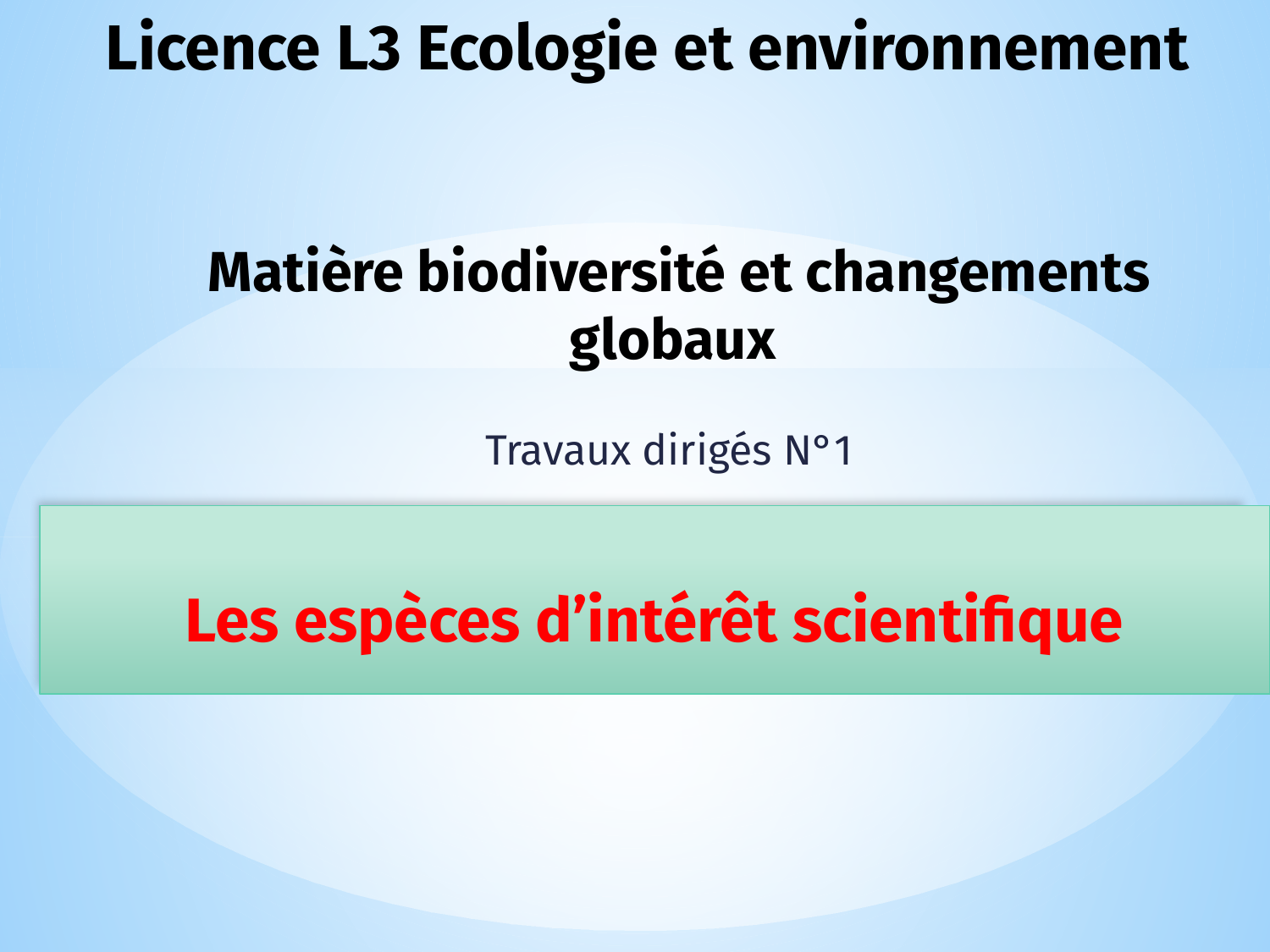

# Licence L3 Ecologie et environnement Matière biodiversité et changements globaux
Travaux dirigés N°1

Les espèces d’intérêt scientifique